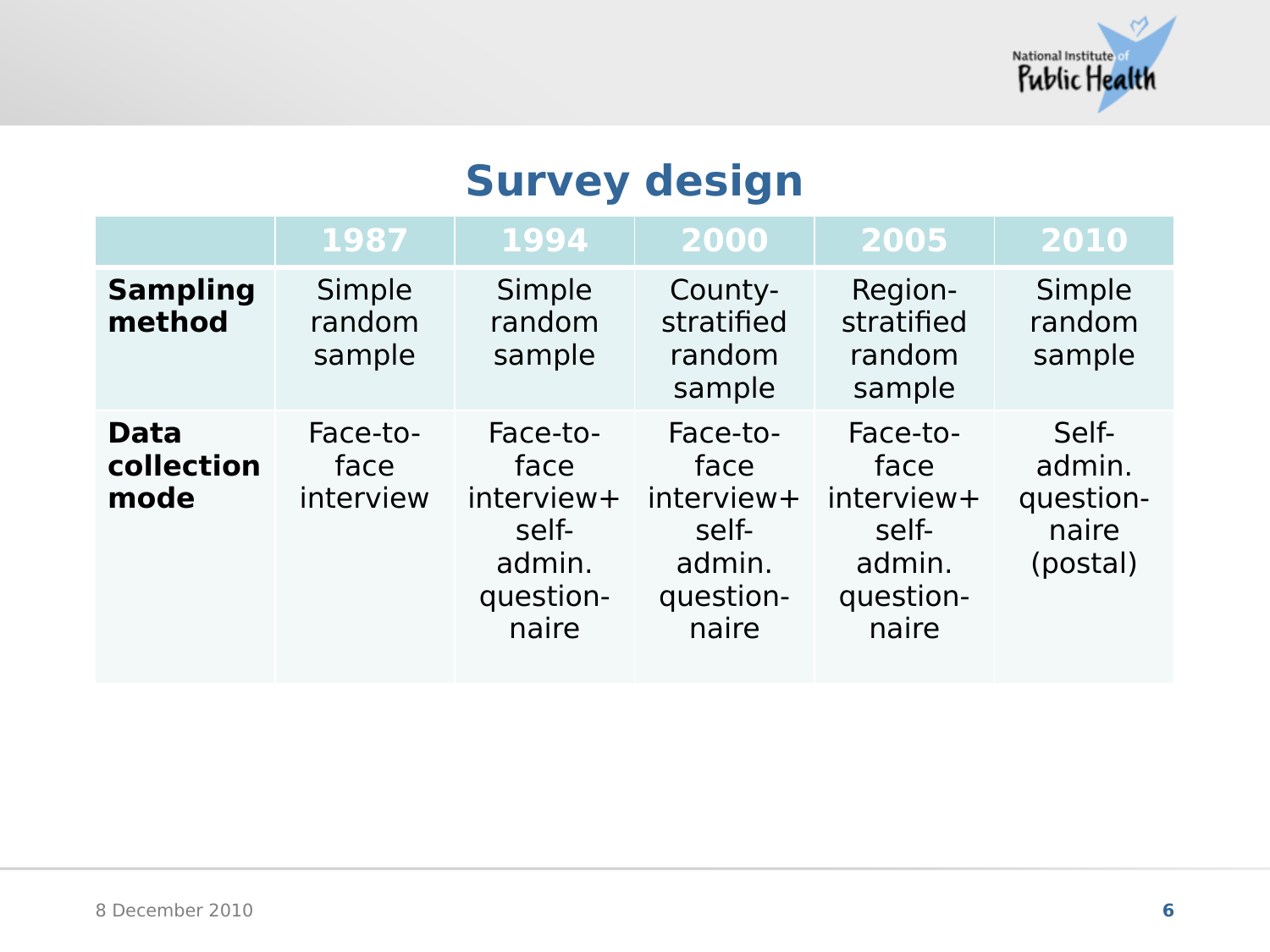

# Survey design
|  | 1987 | 1994 | 2000 | 2005 | 2010 |
| --- | --- | --- | --- | --- | --- |
| Sampling method | Simple random sample | Simple random sample | County-stratified random sample | Region-stratified random sample | Simple random sample |
| Data collection mode | Face-to-face interview | Face-to-face interview+ self-admin. question-naire | Face-to-face interview+ self-admin. question-naire | Face-to-face interview+ self-admin. question-naire | Self-admin. question-naire (postal) |